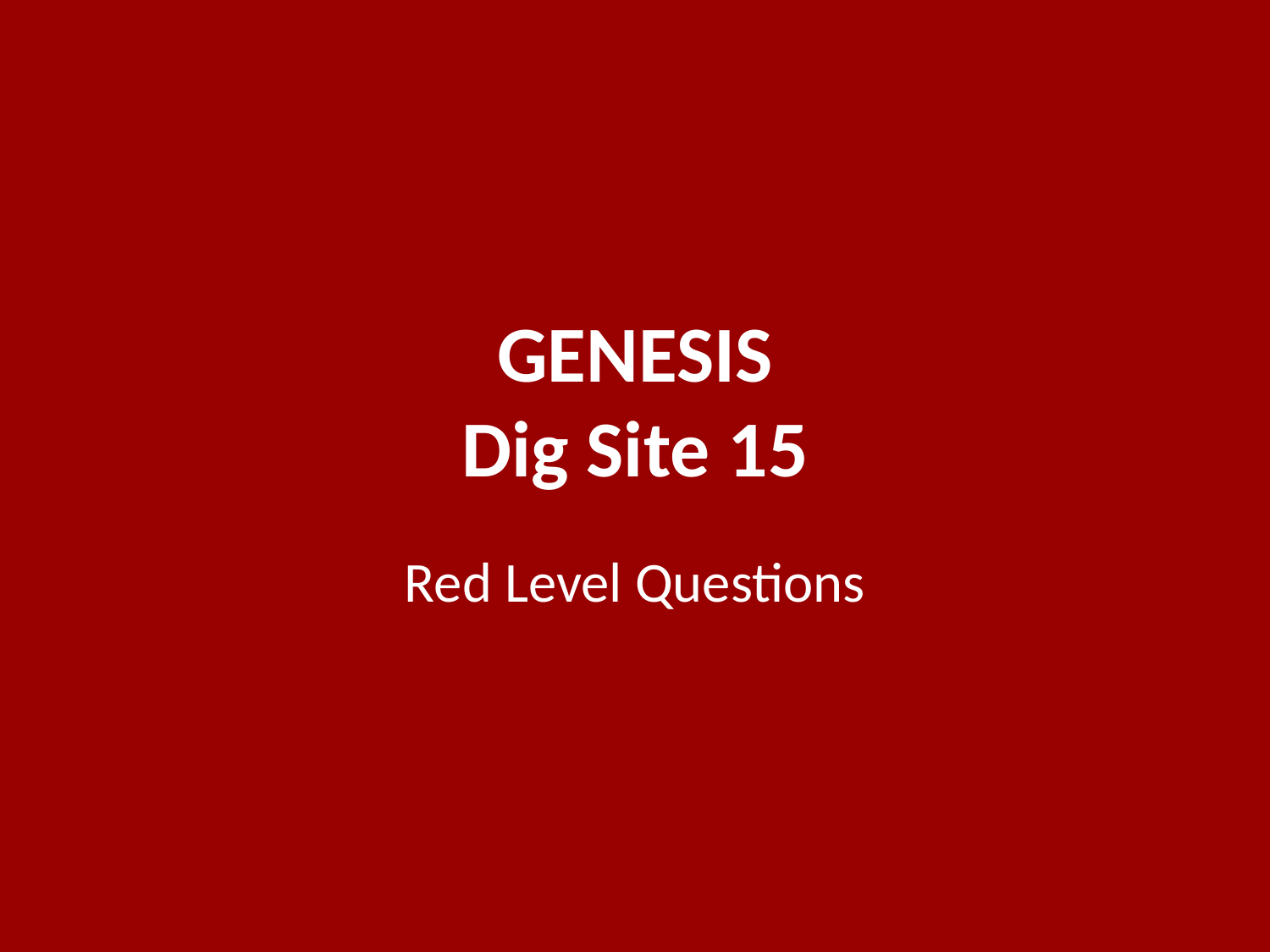

# GENESIS Dig Site 15
Red Level Questions